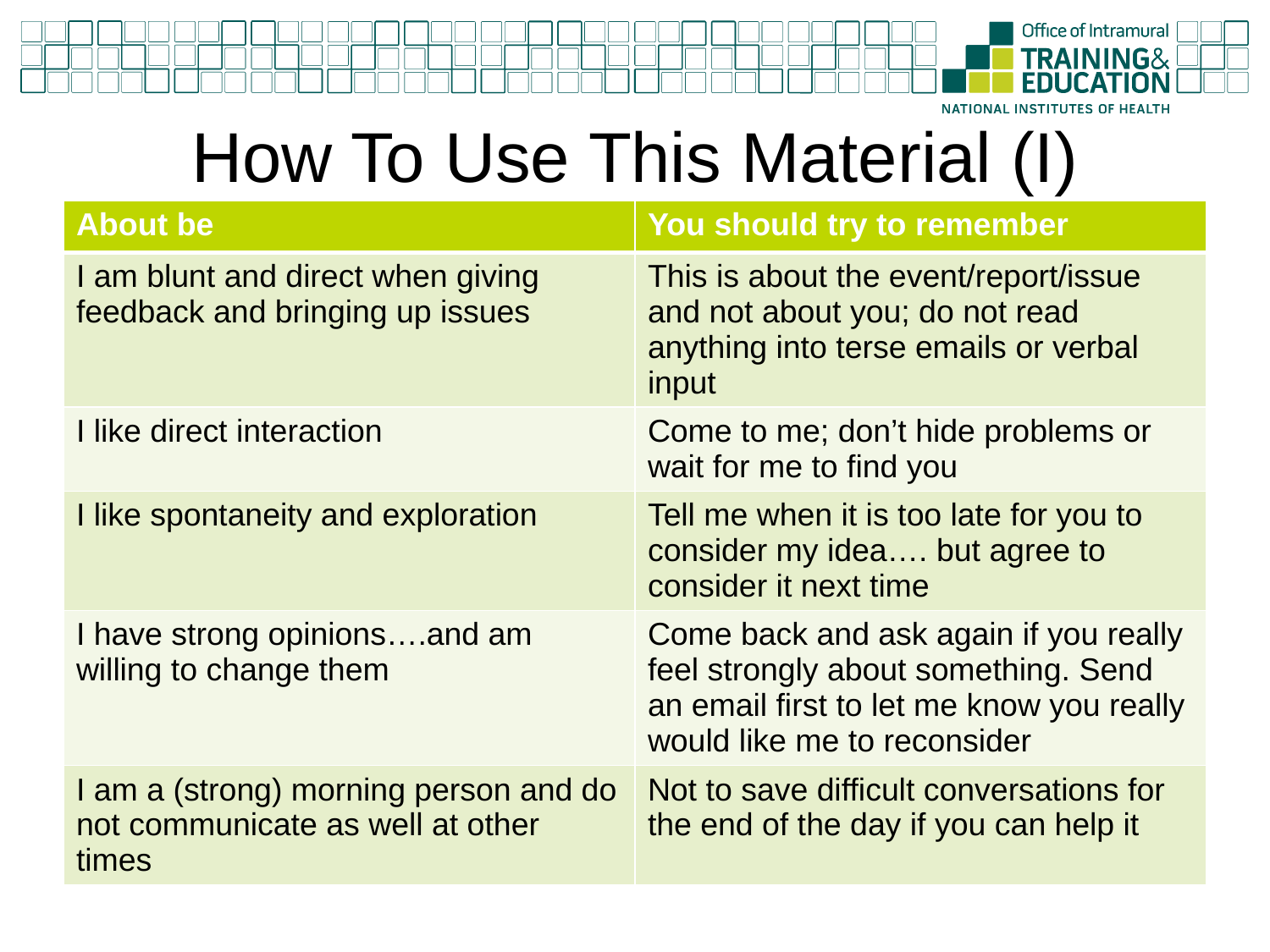

# How To Use This Material (I)
| About be | You should try to remember |
| --- | --- |
| I am blunt and direct when giving feedback and bringing up issues | This is about the event/report/issue and not about you; do not read anything into terse emails or verbal input |
| I like direct interaction | Come to me; don’t hide problems or wait for me to find you |
| I like spontaneity and exploration | Tell me when it is too late for you to consider my idea…. but agree to consider it next time |
| I have strong opinions….and am willing to change them | Come back and ask again if you really feel strongly about something. Send an email first to let me know you really would like me to reconsider |
| I am a (strong) morning person and do not communicate as well at other times | Not to save difficult conversations for the end of the day if you can help it |